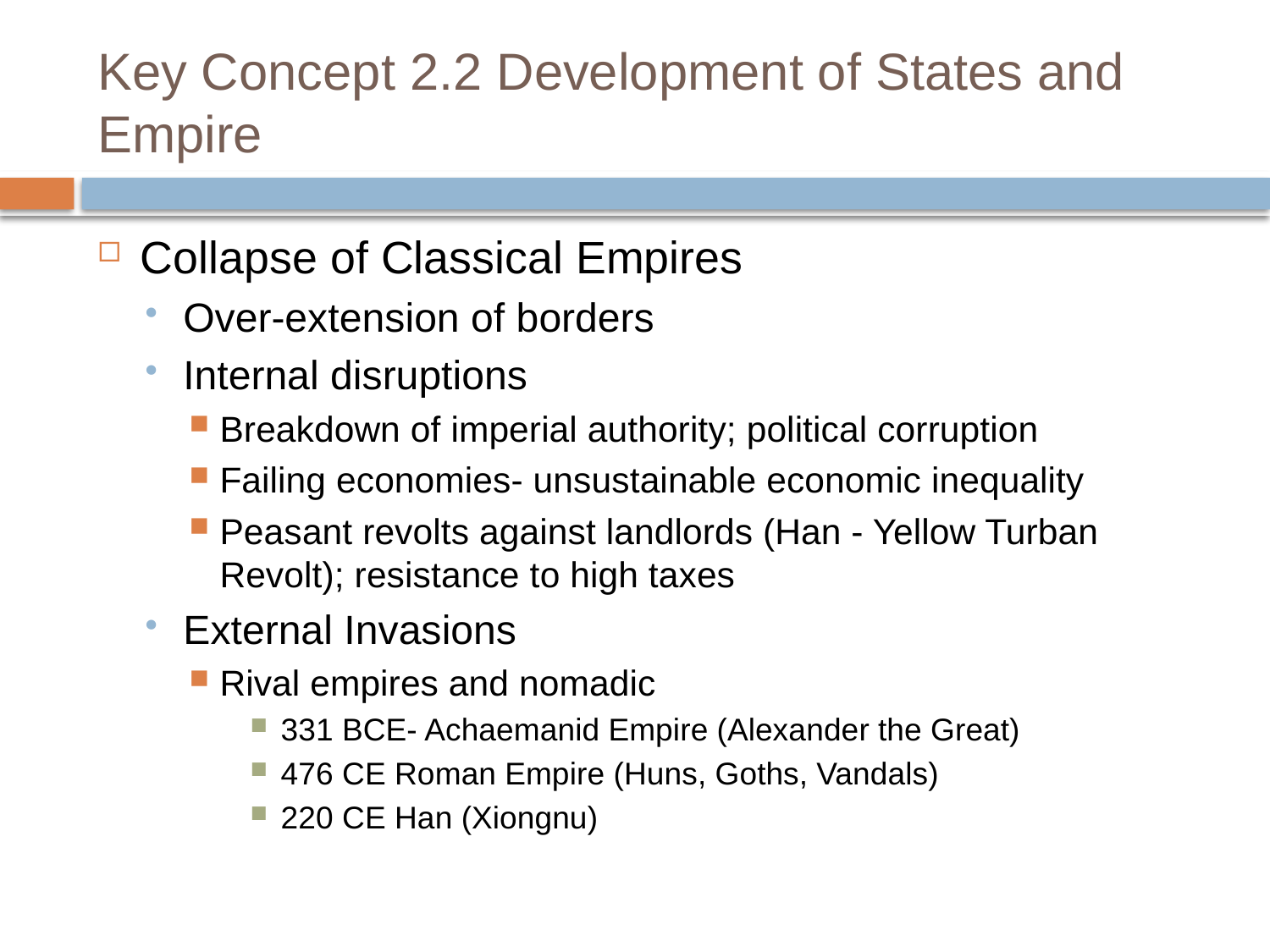

# Key Concept 2.2 Development of States and Empire
Collapse of Classical Empires
Over-extension of borders
Internal disruptions
Breakdown of imperial authority; political corruption
Failing economies- unsustainable economic inequality
Peasant revolts against landlords (Han - Yellow Turban Revolt); resistance to high taxes
External Invasions
Rival empires and nomadic
331 BCE- Achaemanid Empire (Alexander the Great)
476 CE Roman Empire (Huns, Goths, Vandals)
220 CE Han (Xiongnu)